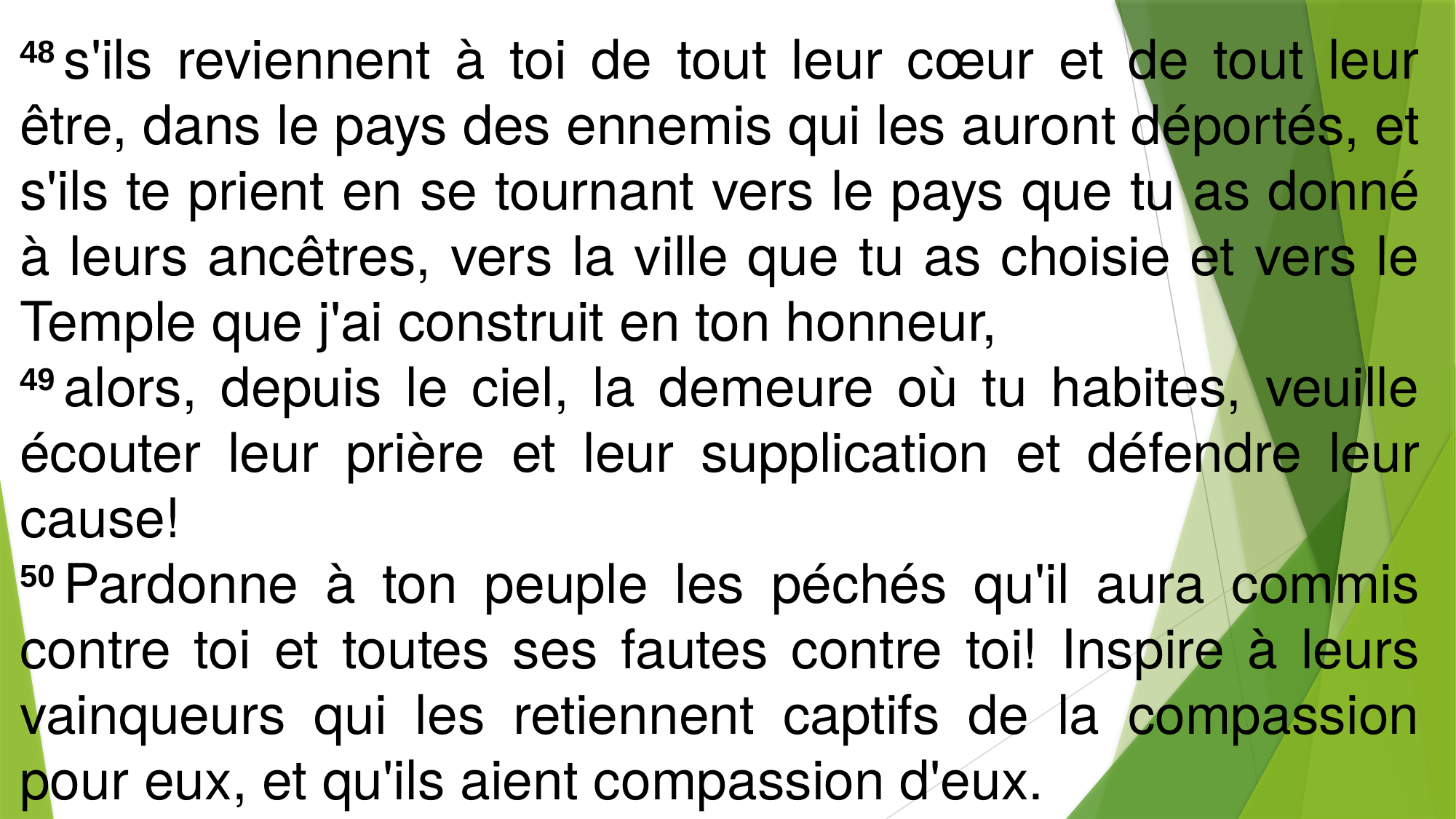

48 s'ils reviennent à toi de tout leur cœur et de tout leur être, dans le pays des ennemis qui les auront déportés, et s'ils te prient en se tournant vers le pays que tu as donné à leurs ancêtres, vers la ville que tu as choisie et vers le Temple que j'ai construit en ton honneur,
49 alors, depuis le ciel, la demeure où tu habites, veuille écouter leur prière et leur supplication et défendre leur cause!
50 Pardonne à ton peuple les péchés qu'il aura commis contre toi et toutes ses fautes contre toi! Inspire à leurs vainqueurs qui les retiennent captifs de la compassion pour eux, et qu'ils aient compassion d'eux.